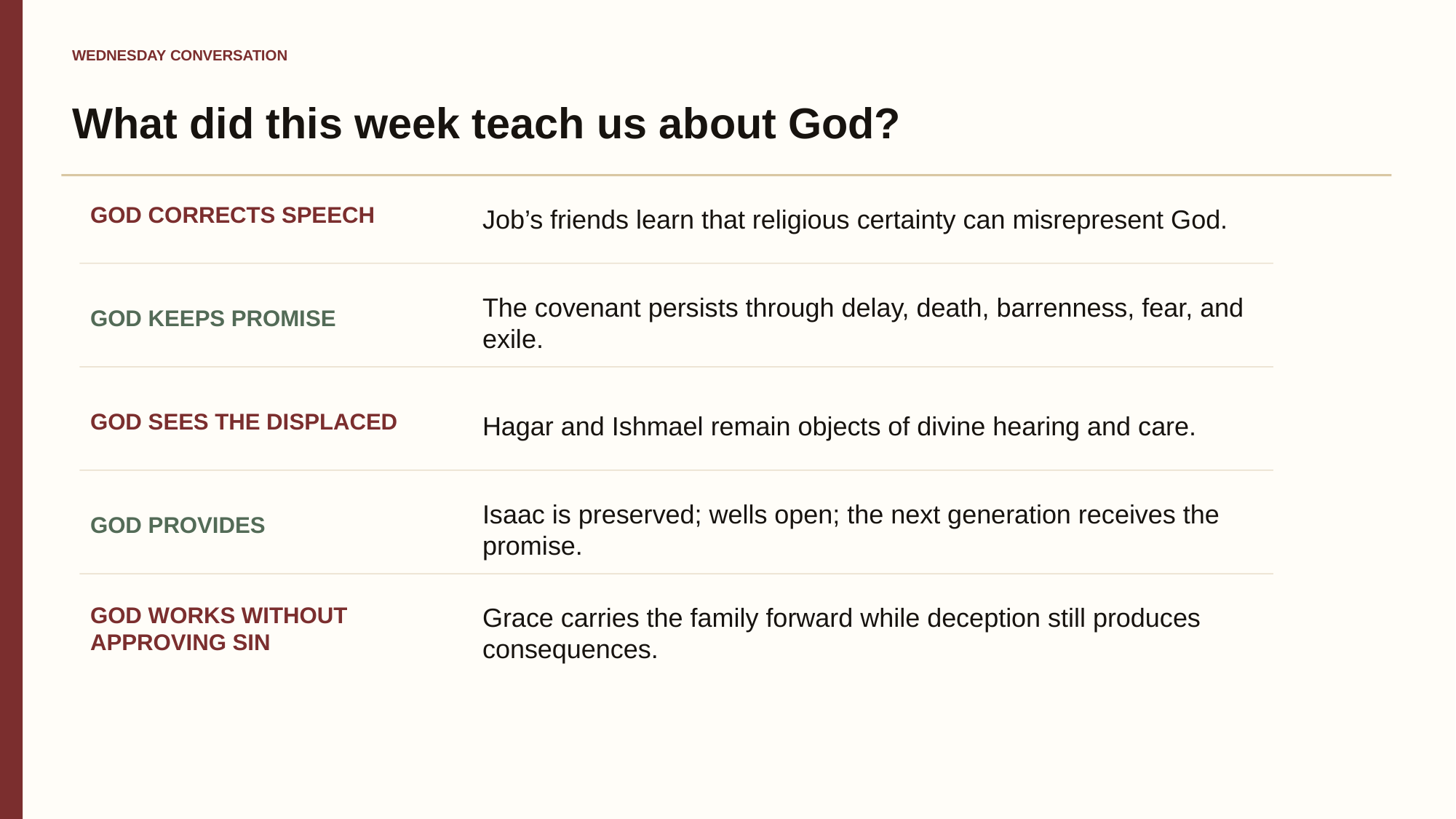

WEDNESDAY CONVERSATION
What did this week teach us about God?

Job’s friends learn that religious certainty can misrepresent God.
GOD CORRECTS SPEECH

The covenant persists through delay, death, barrenness, fear, and exile.
GOD KEEPS PROMISE

Hagar and Ishmael remain objects of divine hearing and care.
GOD SEES THE DISPLACED

Isaac is preserved; wells open; the next generation receives the promise.
GOD PROVIDES

Grace carries the family forward while deception still produces consequences.
GOD WORKS WITHOUT APPROVING SIN